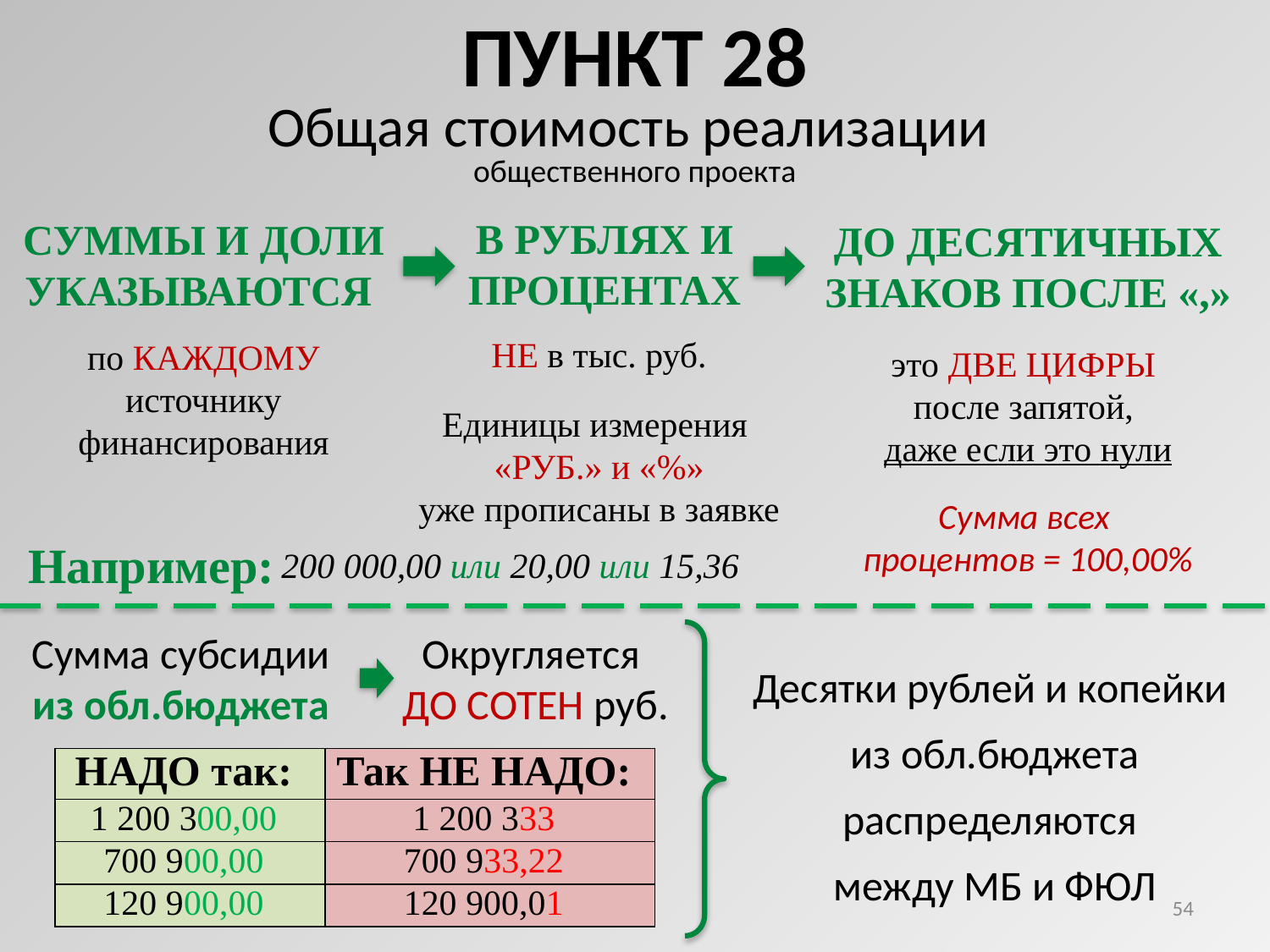

ПУНКТ 28
Общая стоимость реализации
общественного проекта
В РУБЛЯХ И
ПРОЦЕНТАХ
СУММЫ И ДОЛИ
УКАЗЫВАЮТСЯ
ДО ДЕСЯТИЧНЫХ ЗНАКОВ ПОСЛЕ «,»

НЕ в тыс. руб.
по КАЖДОМУ источнику финансирования
это ДВЕ ЦИФРЫ
после запятой,
даже если это нули
Единицы измерения
«РУБ.» и «%»
уже прописаны в заявке
Сумма всех
процентов = 100,00%
Например:
 200 000,00 или 20,00 или 15,36
Округляется
ДО СОТЕН руб.
Сумма субсидии
из обл.бюджета

Десятки рублей и копейки
из обл.бюджета распределяются
между МБ и ФЮЛ

| НАДО так: | Так НЕ НАДО: |
| --- | --- |
| 1 200 300,00 | 1 200 333 |
| 700 900,00 | 700 933,22 |
| 120 900,00 | 120 900,01 |
54